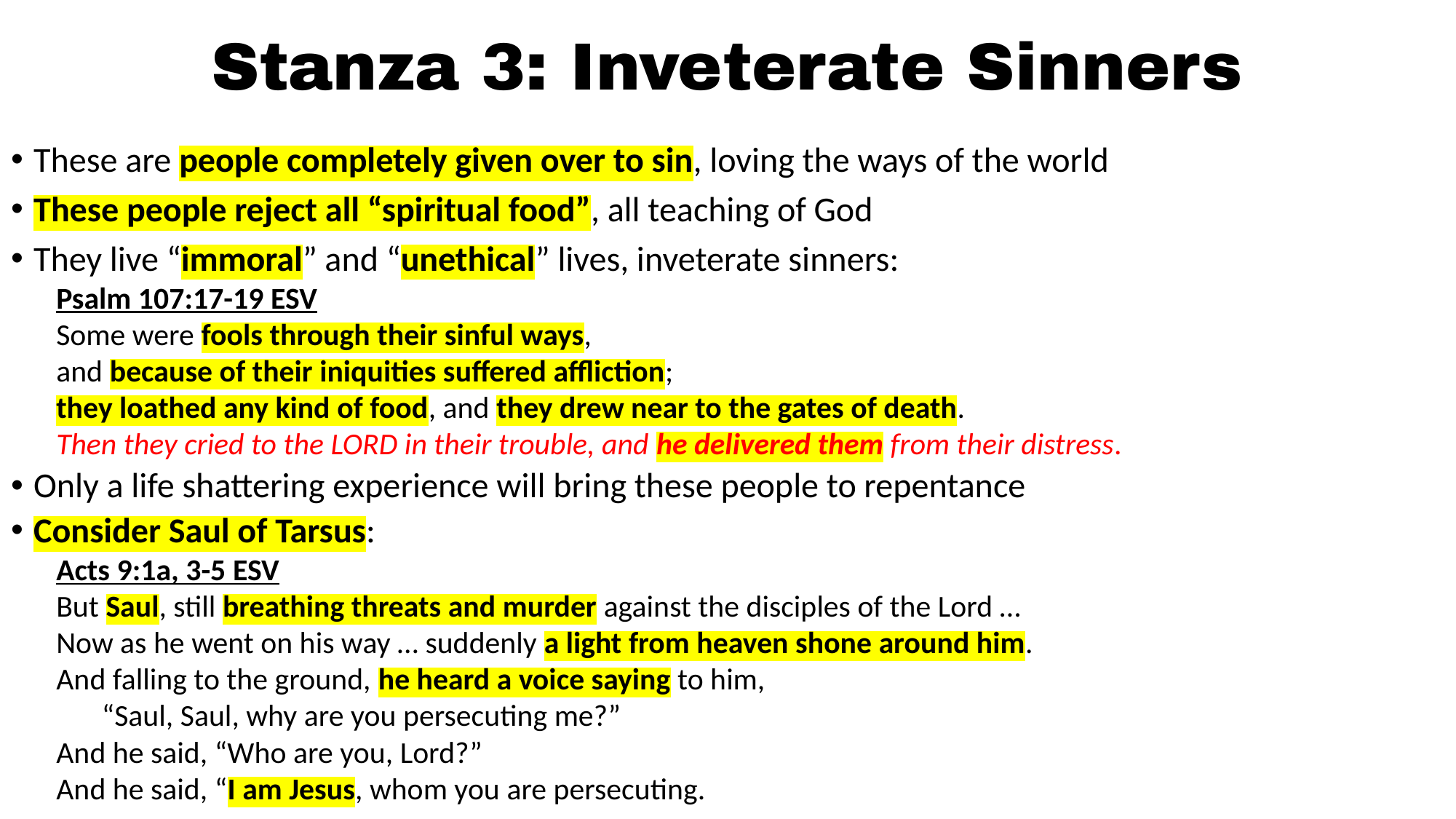

# Stanza 3: Inveterate Sinners
These are people completely given over to sin, loving the ways of the world
These people reject all “spiritual food”, all teaching of God
They live “immoral” and “unethical” lives, inveterate sinners:
Psalm 107:17-19 ESV
Some were fools through their sinful ways,
and because of their iniquities suffered affliction;
they loathed any kind of food, and they drew near to the gates of death.
Then they cried to the LORD in their trouble, and he delivered them from their distress.
Only a life shattering experience will bring these people to repentance
Consider Saul of Tarsus:
Acts 9:1a, 3-5 ESV
But Saul, still breathing threats and murder against the disciples of the Lord …
Now as he went on his way … suddenly a light from heaven shone around him.
And falling to the ground, he heard a voice saying to him,
“Saul, Saul, why are you persecuting me?”
And he said, “Who are you, Lord?”
And he said, “I am Jesus, whom you are persecuting.